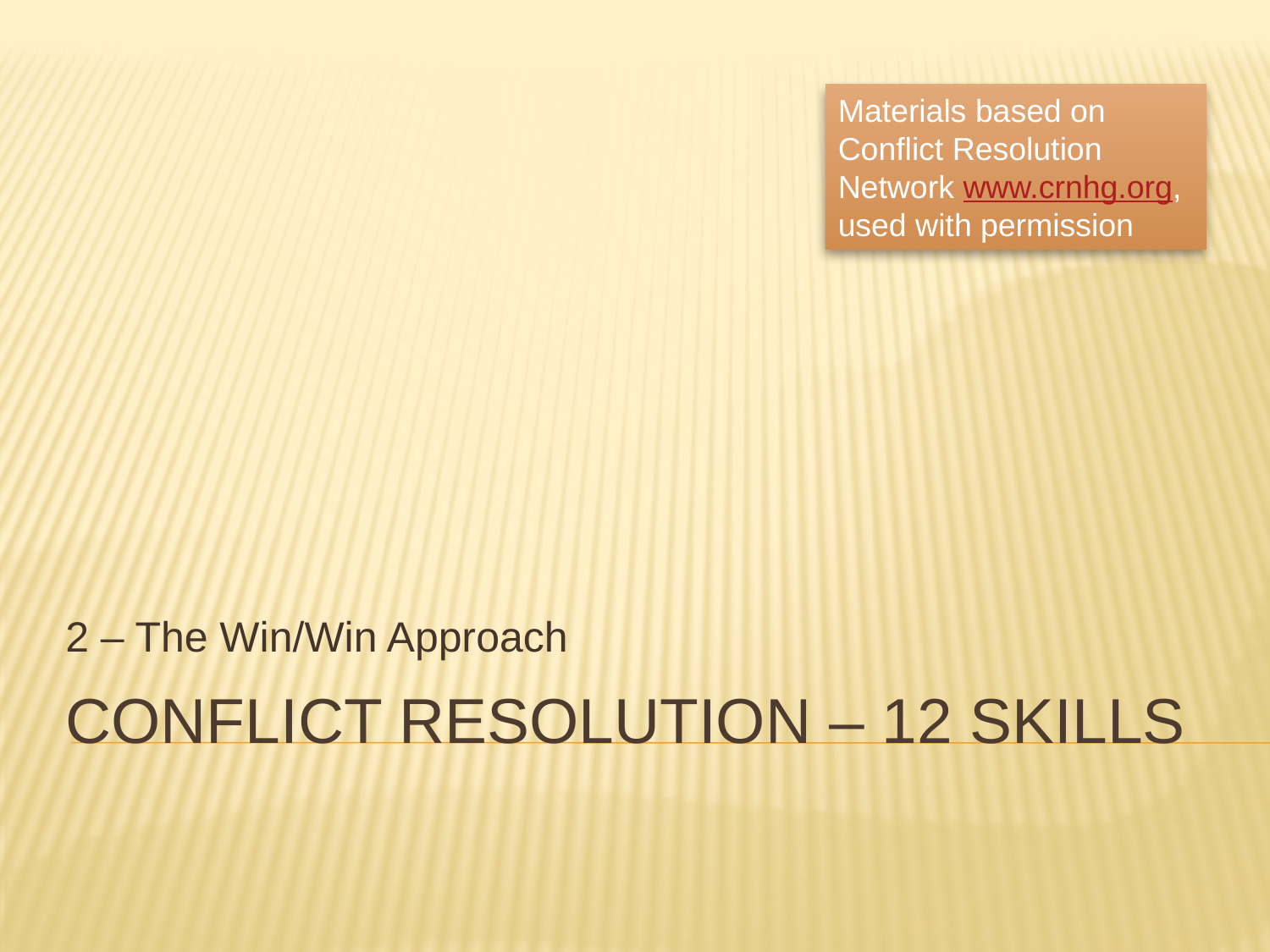

Materials based on Conflict Resolution Network www.crnhg.org, used with permission
2 – The Win/Win Approach
# Conflict Resolution – 12 Skills